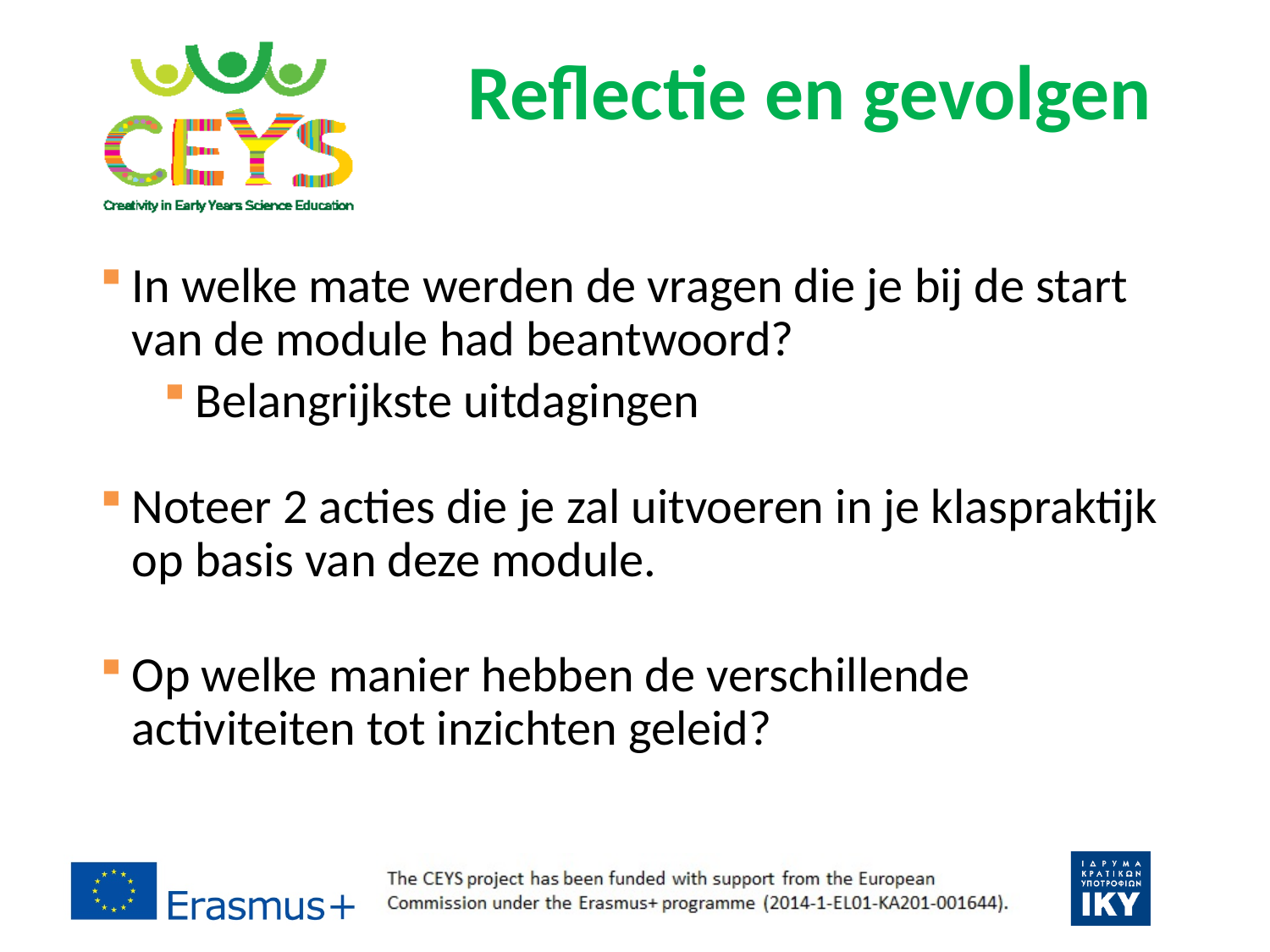

Reflectie en gevolgen
In welke mate werden de vragen die je bij de start van de module had beantwoord?
Belangrijkste uitdagingen

Noteer 2 acties die je zal uitvoeren in je klaspraktijk op basis van deze module.

Op welke manier hebben de verschillende activiteiten tot inzichten geleid?